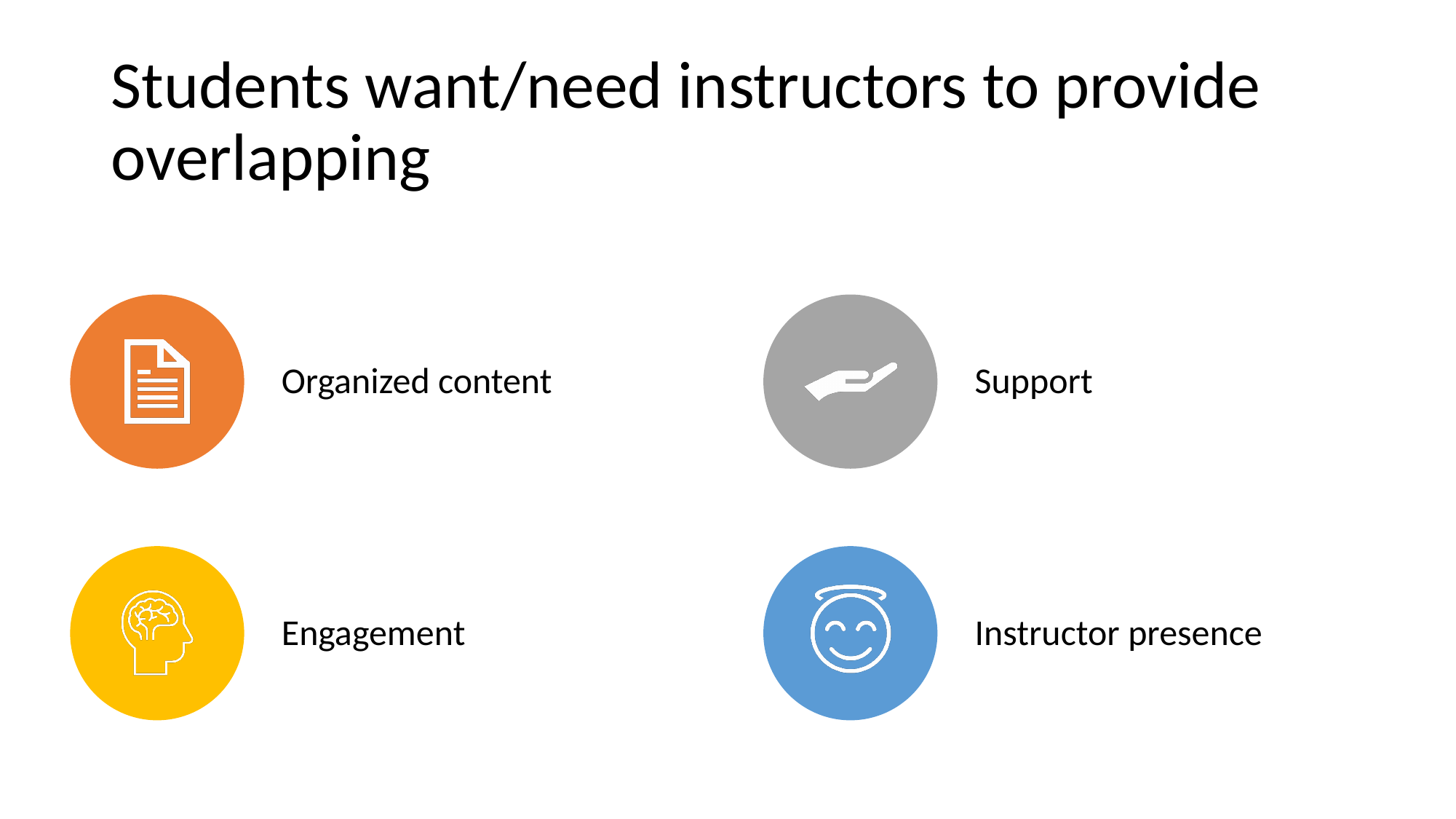

# Students want/need instructors to provide overlapping
Organized content
Support
Engagement
Instructor presence